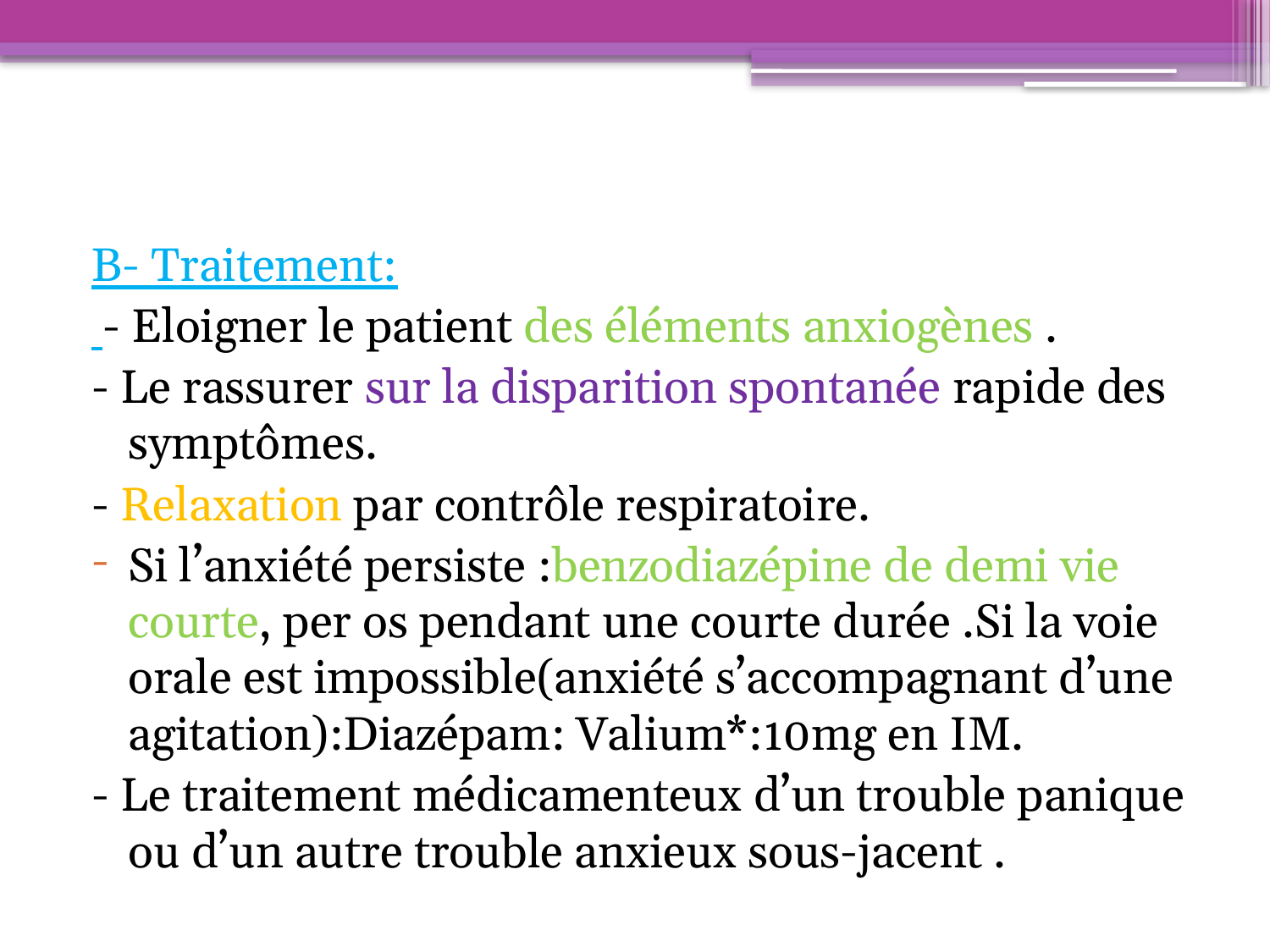

B- Traitement:
 - Eloigner le patient des éléments anxiogènes .
- Le rassurer sur la disparition spontanée rapide des symptômes.
- Relaxation par contrôle respiratoire.
Si l’anxiété persiste :benzodiazépine de demi vie  courte, per os pendant une courte durée .Si la voie orale est impossible(anxiété s’accompagnant d’une agitation):Diazépam: Valium*:10mg en IM.
- Le traitement médicamenteux d’un trouble panique ou d’un autre trouble anxieux sous-jacent .